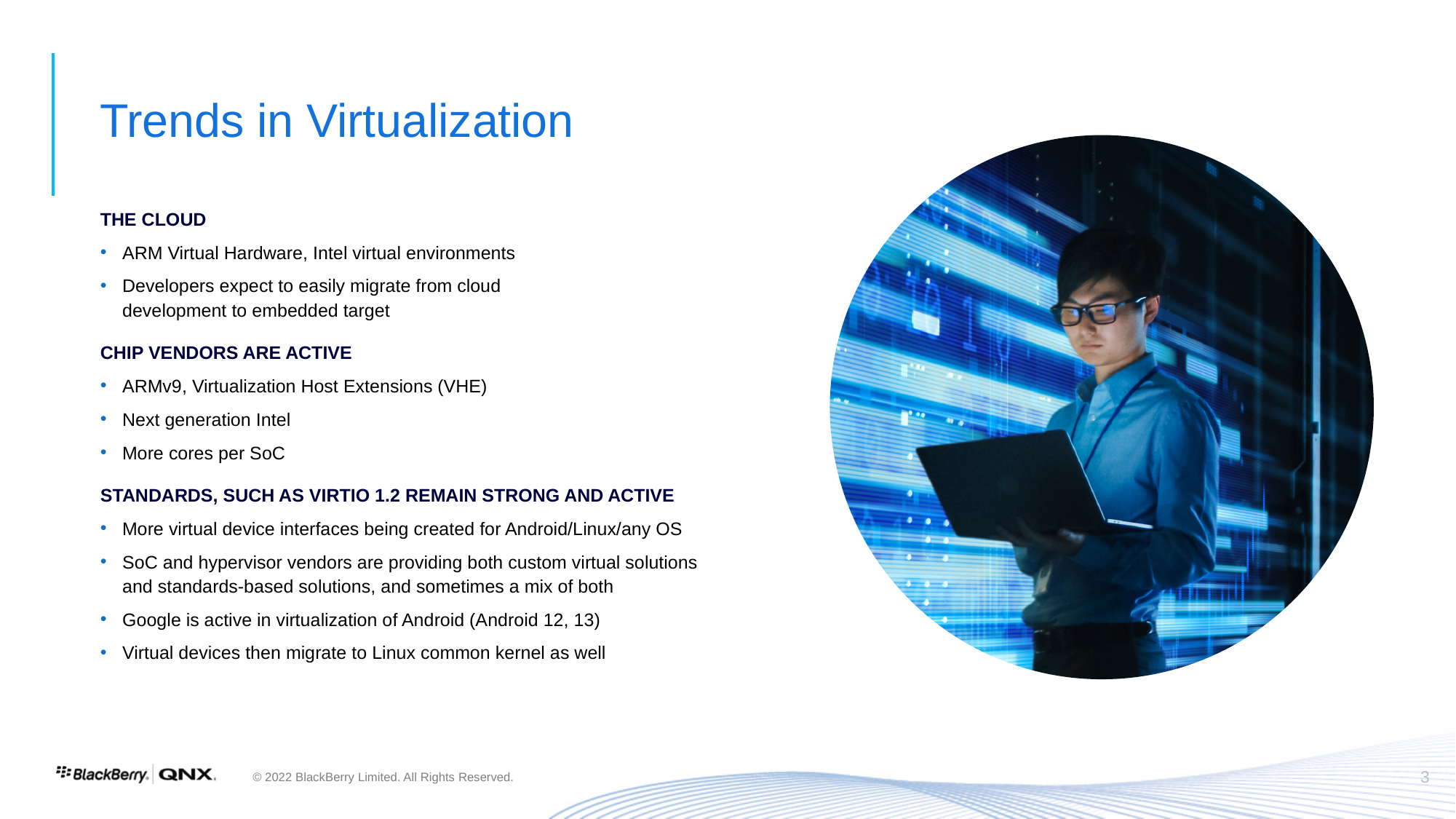

# Trends in Virtualization

THE CLOUD
ARM Virtual Hardware, Intel virtual environments
Developers expect to easily migrate from cloud
development to embedded target
CHIP VENDORS ARE ACTIVE
ARMv9, Virtualization Host Extensions (VHE)
Next generation Intel
More cores per SoC
STANDARDS, SUCH AS VIRTIO 1.2 REMAIN STRONG AND ACTIVE
More virtual device interfaces being created for Android/Linux/any OS
SoC and hypervisor vendors are providing both custom virtual solutions and standards-based solutions, and sometimes a mix of both
Google is active in virtualization of Android (Android 12, 13)
Virtual devices then migrate to Linux common kernel as well

3